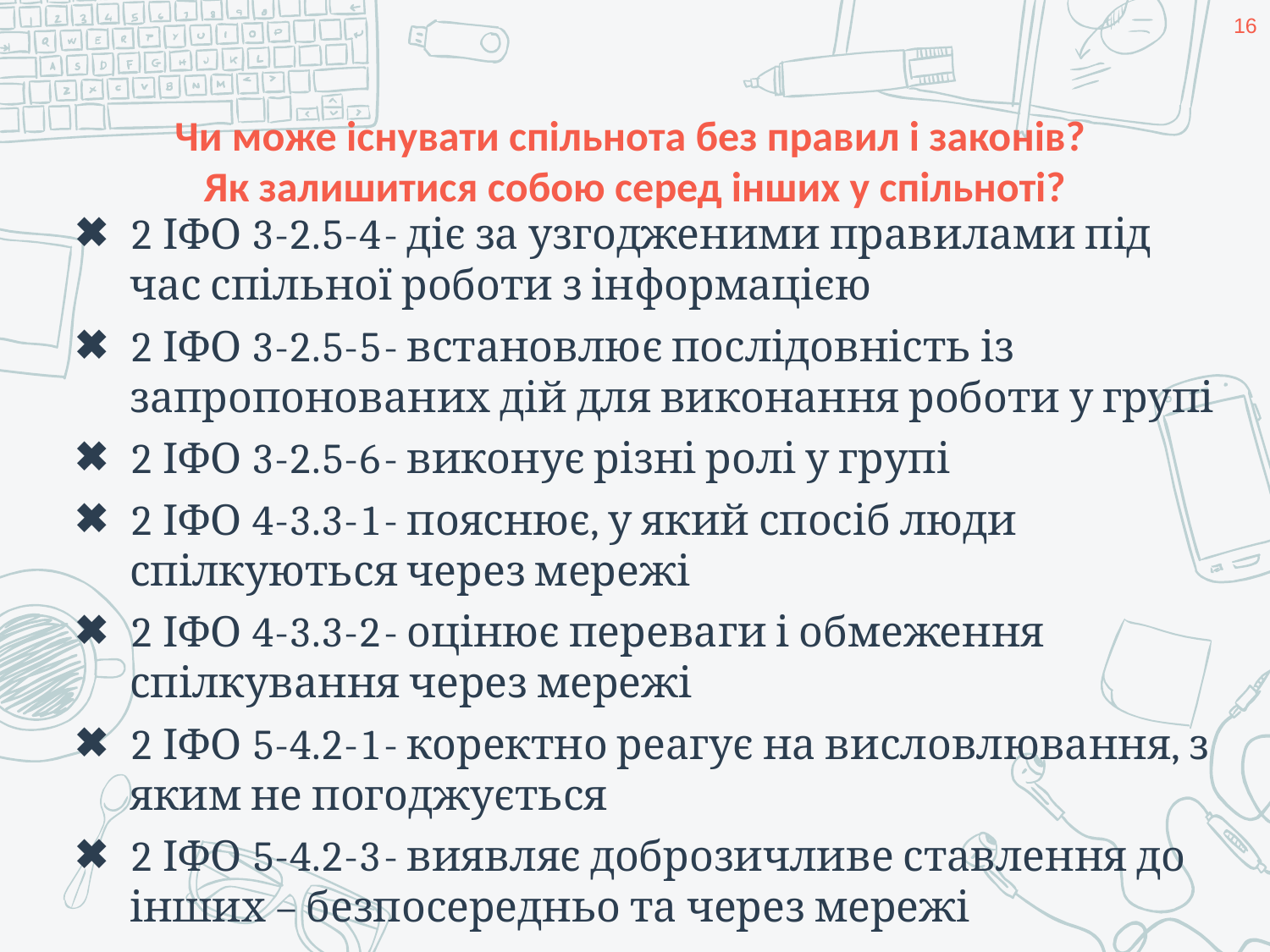

16
# Чи може існувати спільнота без правил і законів? Як залишитися собою серед інших у спільноті?
2 ІФО 3-2.5-4	- діє за узгодженими правилами під час спільної роботи з інформацією
2 ІФО 3-2.5-5	- встановлює послідовність із запропонованих дій для виконання роботи у групі
2 ІФО 3-2.5-6	- виконує різні ролі у групі
2 ІФО 4-3.3-1	- пояснює, у який спосіб люди спілкуються через мережі
2 ІФО 4-3.3-2	- оцінює переваги і обмеження спілкування через мережі
2 ІФО 5-4.2-1	- коректно реагує на висловлювання, з яким не погоджується
2 ІФО 5-4.2-3	- виявляє доброзичливе ставлення до інших – безпосередньо та через мережі